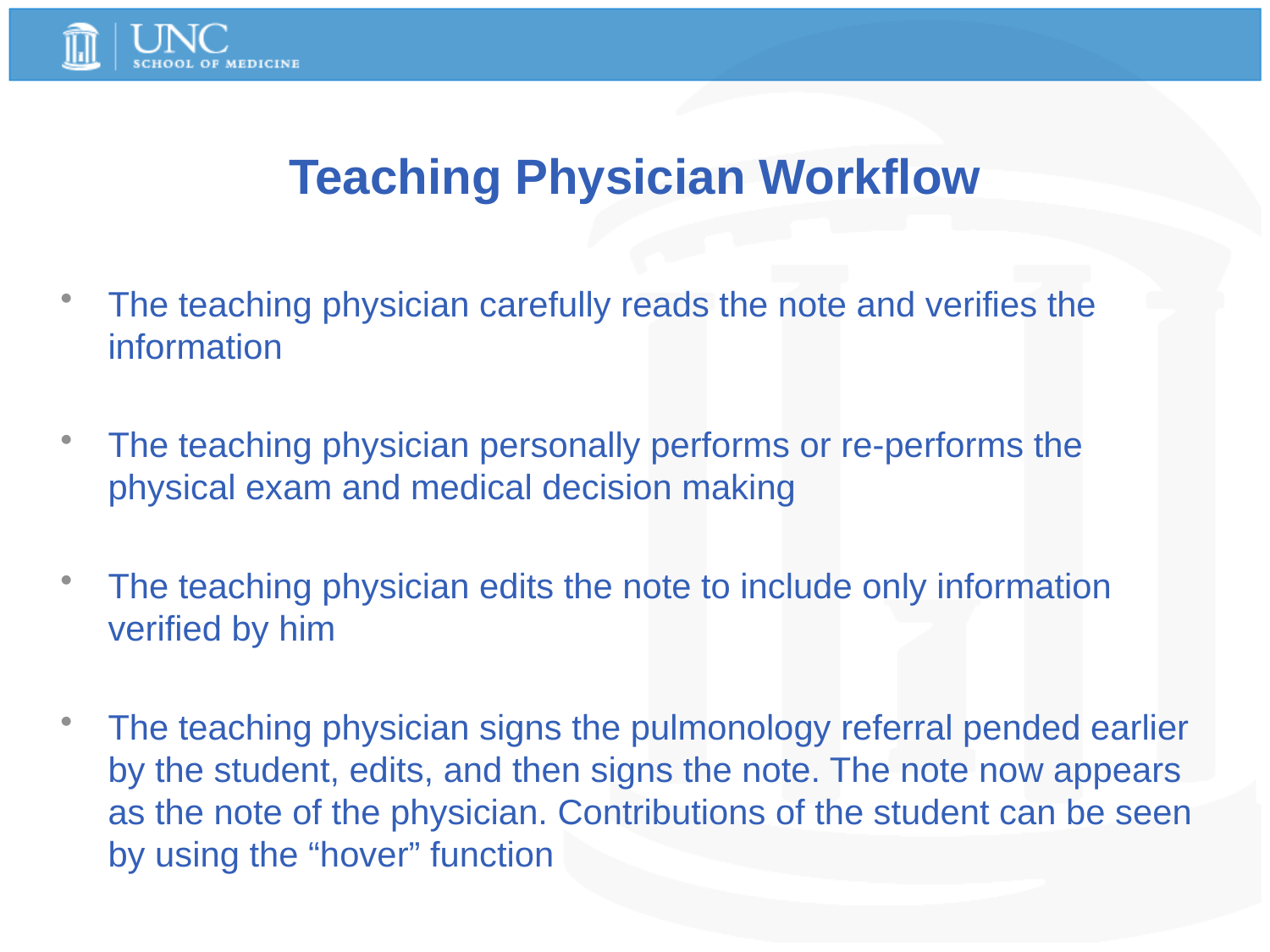

# Teaching Physician Workflow
The teaching physician carefully reads the note and verifies the information

The teaching physician personally performs or re-performs the physical exam and medical decision making

The teaching physician edits the note to include only information verified by him

The teaching physician signs the pulmonology referral pended earlier by the student, edits, and then signs the note. The note now appears as the note of the physician. Contributions of the student can be seen by using the “hover” function